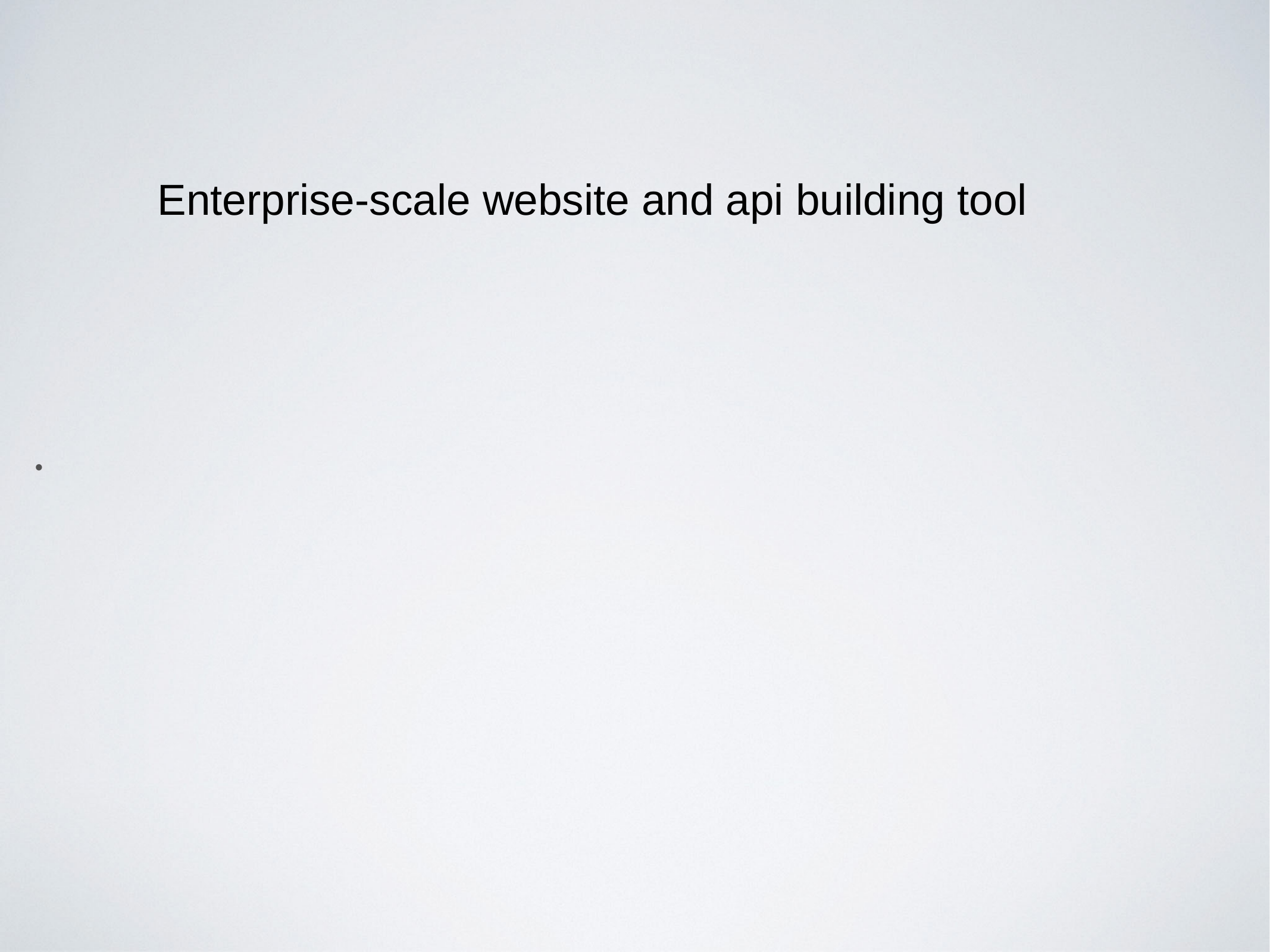

#
Enterprise-scale website and api building tool